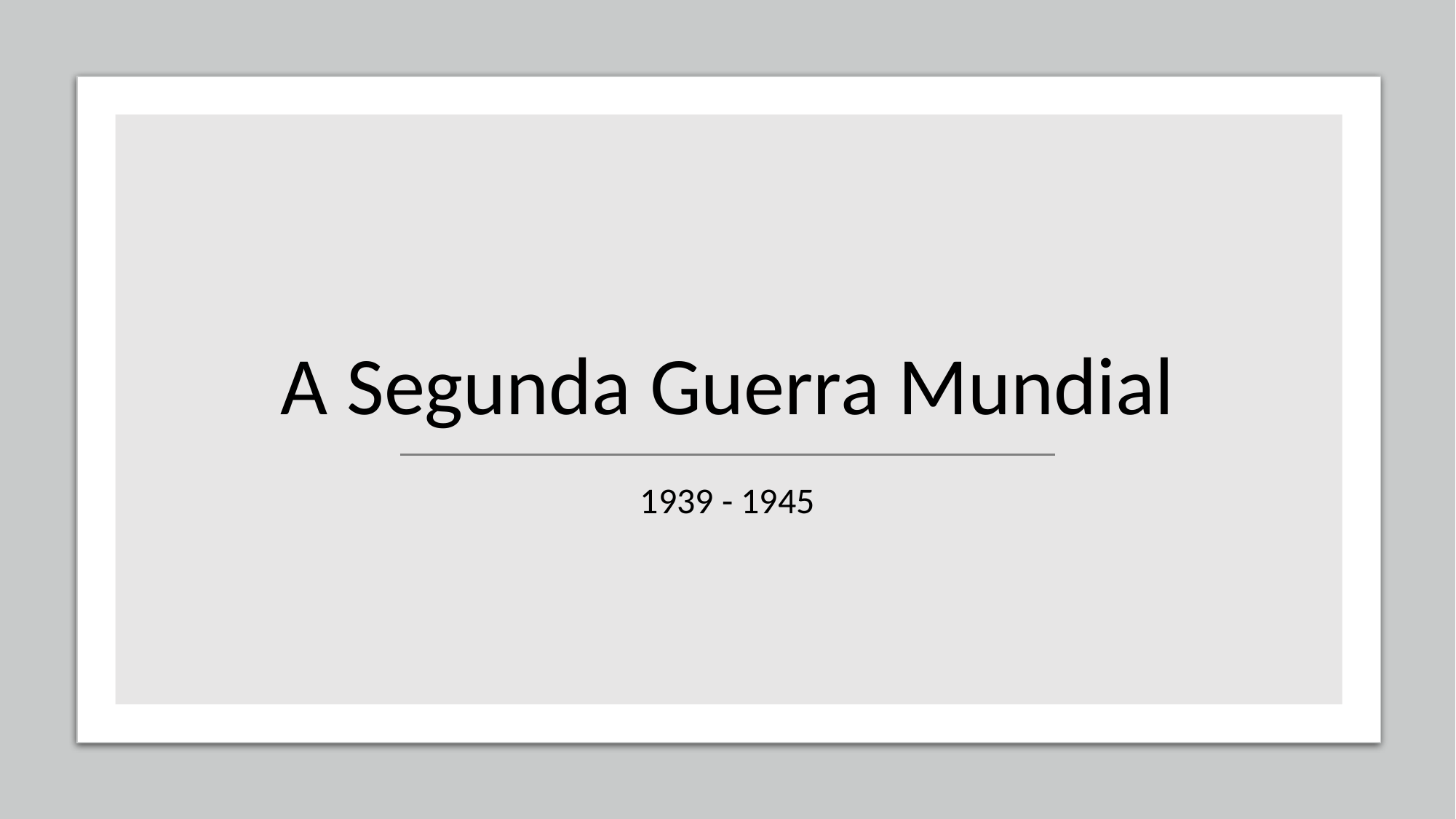

# A Segunda Guerra Mundial
1939 - 1945